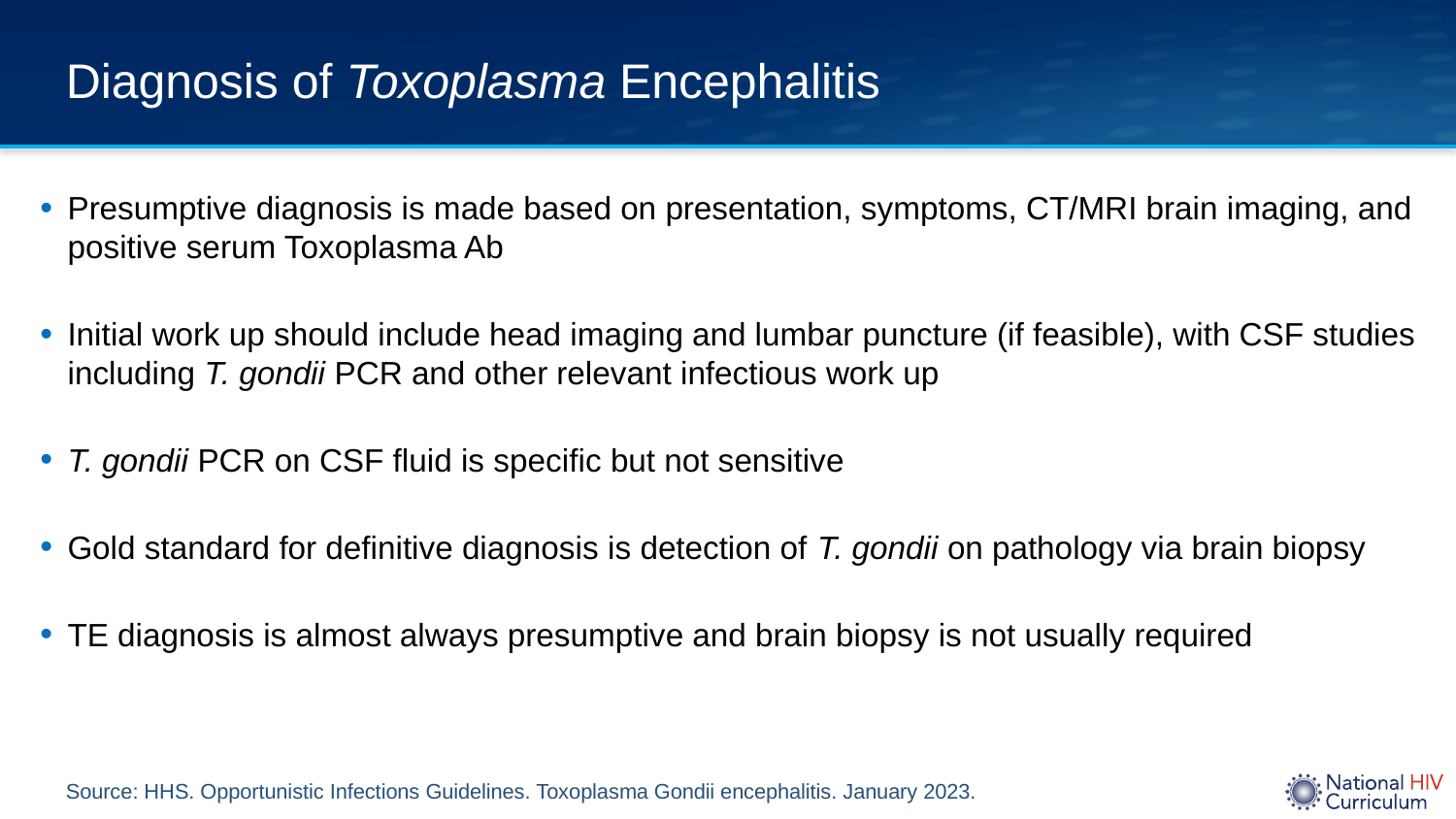

# Diagnosis of Toxoplasma Encephalitis
Presumptive diagnosis is made based on presentation, symptoms, CT/MRI brain imaging, and positive serum Toxoplasma Ab
Initial work up should include head imaging and lumbar puncture (if feasible), with CSF studies including T. gondii PCR and other relevant infectious work up
T. gondii PCR on CSF fluid is specific but not sensitive
Gold standard for definitive diagnosis is detection of T. gondii on pathology via brain biopsy
TE diagnosis is almost always presumptive and brain biopsy is not usually required
Source: HHS. Opportunistic Infections Guidelines. Toxoplasma Gondii encephalitis. January 2023.